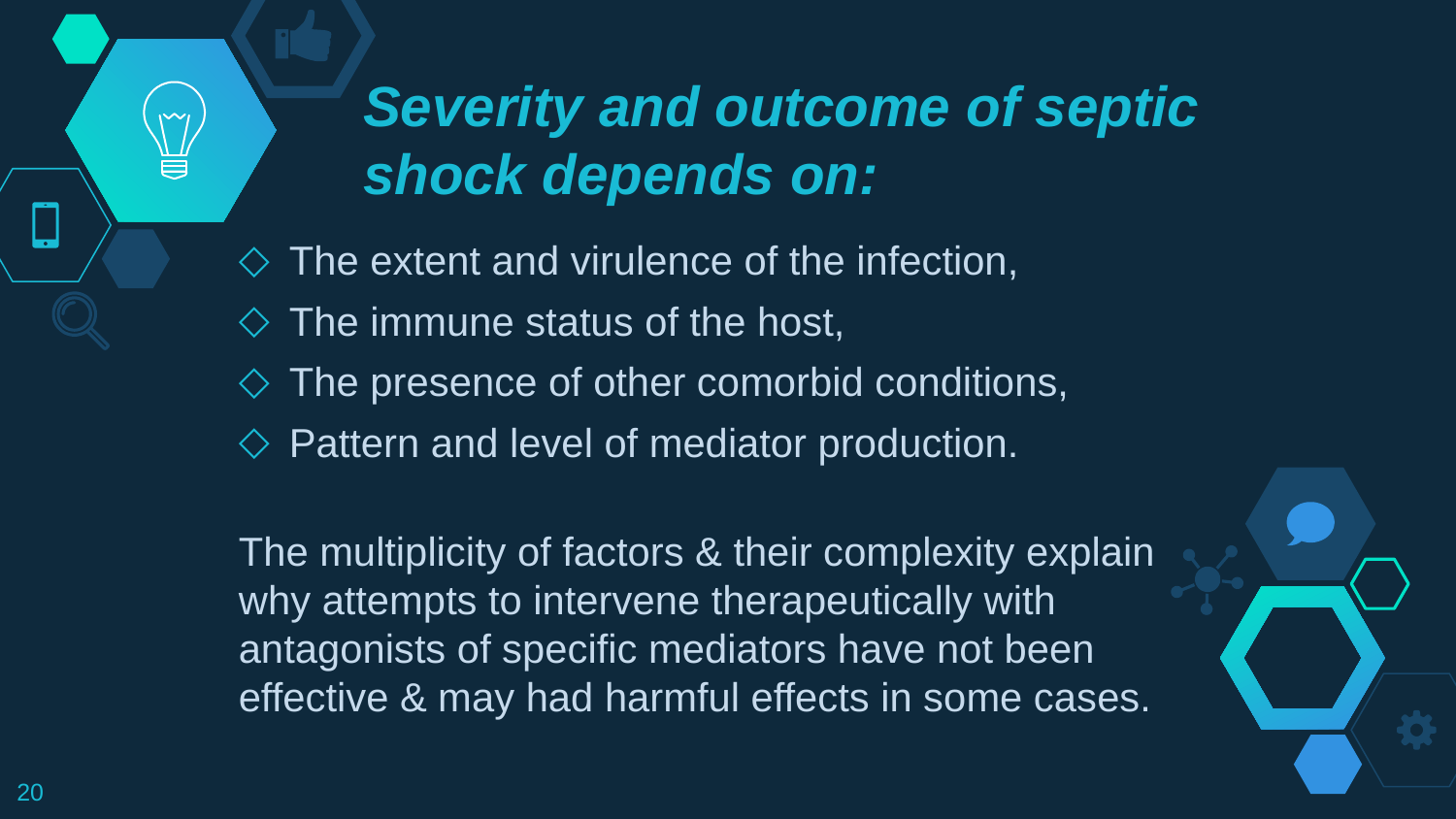

# Severity and outcome of septic shock depends on:
The extent and virulence of the infection,
The immune status of the host,
The presence of other comorbid conditions,
Pattern and level of mediator production.
The multiplicity of factors & their complexity explain why attempts to intervene therapeutically with antagonists of specific mediators have not been effective & may had harmful effects in some cases.
20